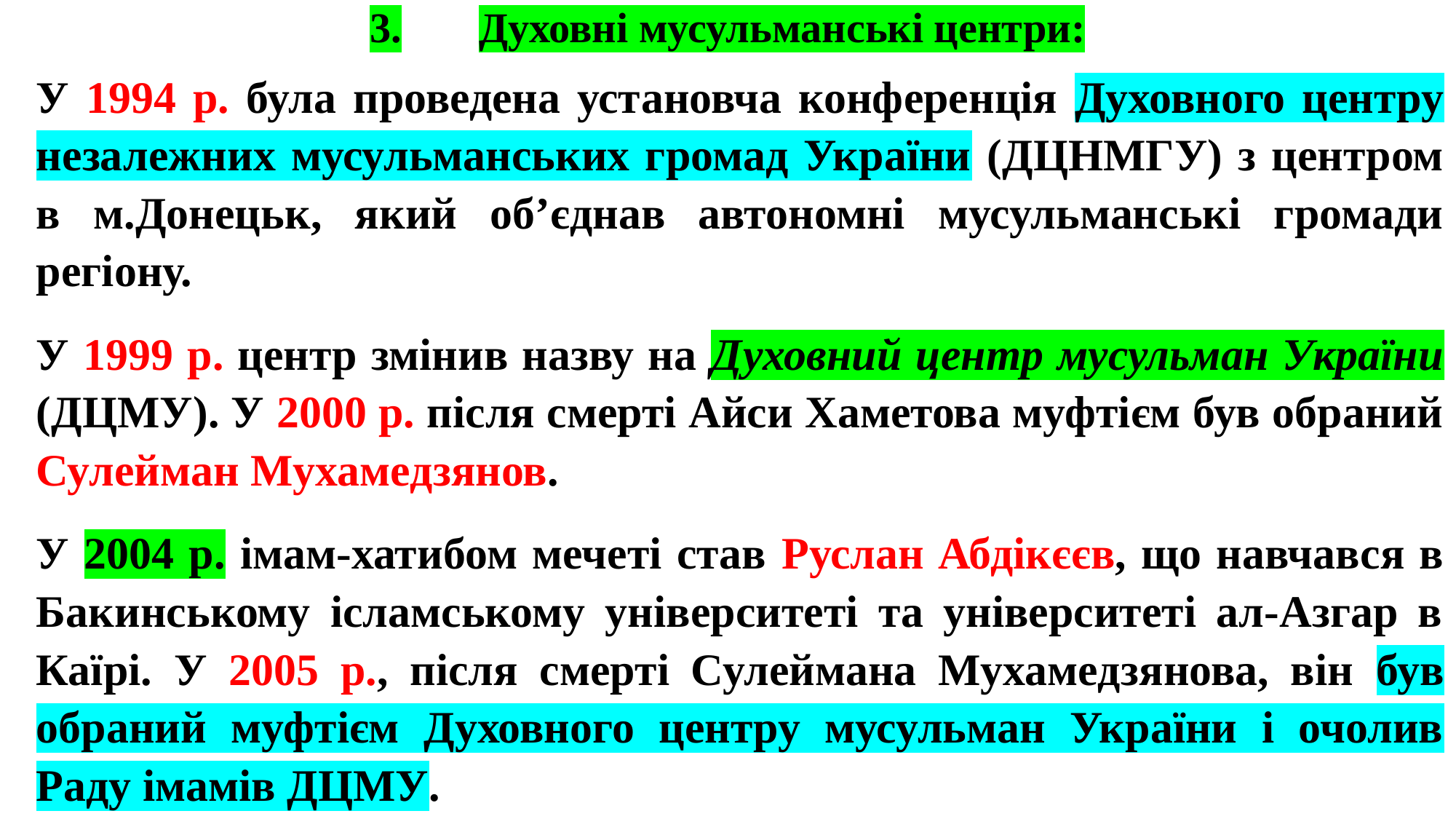

# 3.	Духовні мусульманські центри:
У 1994 р. була проведена установча конференція Духовного центру незалежних мусульманських громад України (ДЦНМГУ) з центром в м.Донецьк, який об’єднав автономні мусульманські громади регіону.
У 1999 р. центр змінив назву на Духовний центр мусульман України (ДЦМУ). У 2000 р. після смерті Айси Хаметова муфтієм був обраний Сулейман Мухамедзянов.
У 2004 р. імам-хатибом мечеті став Руслан Абдікєєв, що навчався в Бакинському ісламському університеті та університеті ал-Азгар в Каїрі. У 2005 р., після смерті Сулеймана Мухамедзянова, він був обраний муфтієм Духовного центру мусульман України і очолив Раду імамів ДЦМУ.